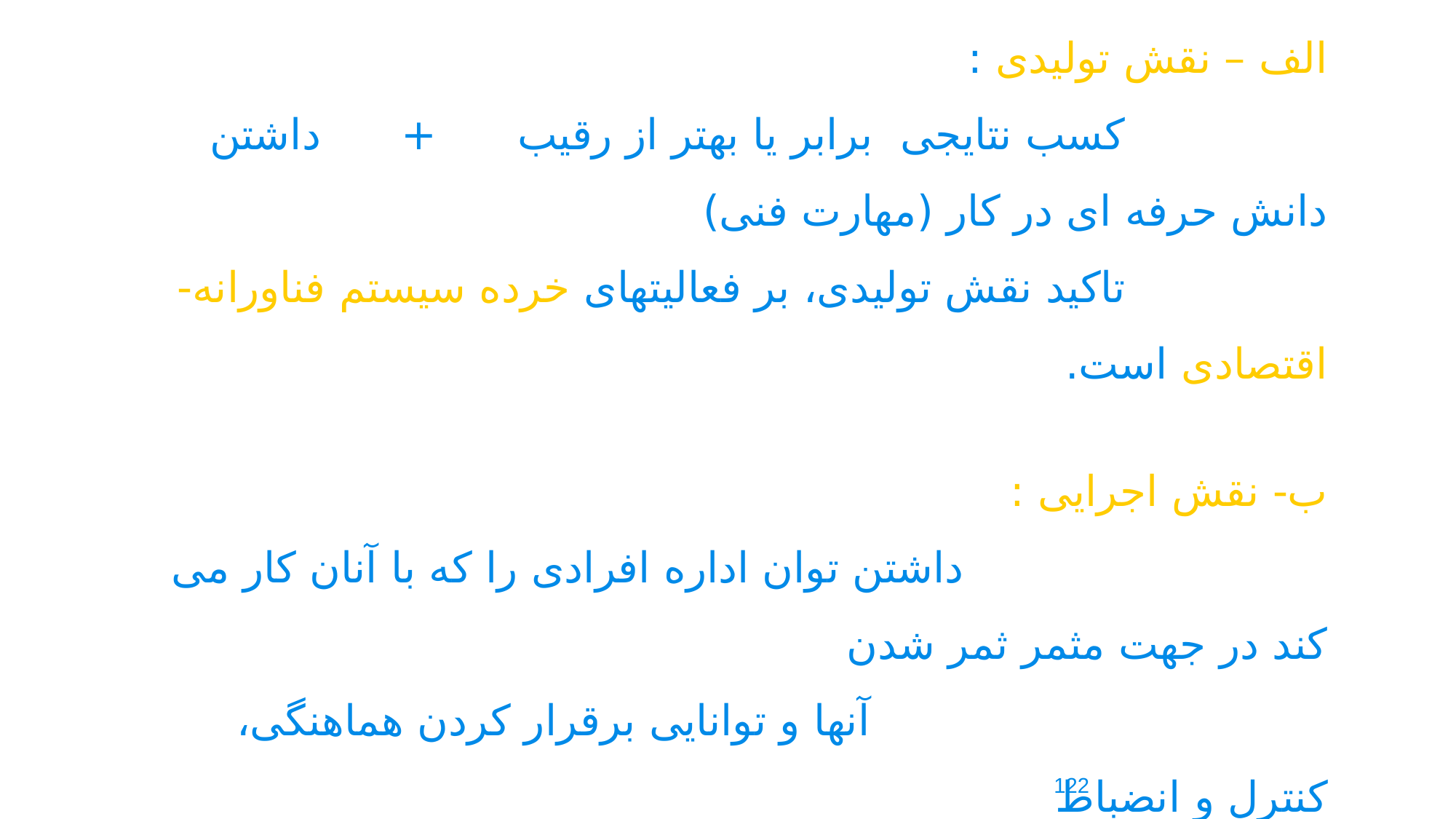

الف – نقش تولیدی :
               کسب نتایجی  برابر یا بهتر از رقیب      +      داشتن دانش حرفه ای در کار (مهارت فنی)
               تاکید نقش تولیدی، بر فعالیتهای خرده سیستم فناورانه- اقتصادی است.

ب- نقش اجرایی :
                           داشتن توان اداره افرادی را که با آنان کار می کند در جهت مثمر ثمر شدن
                                  آنها و توانایی برقرار کردن هماهنگی، کنترل و انضباط
                                    نقش اجرایی بر خرده نظام اداری- ساختاری تاکید دارد.

122